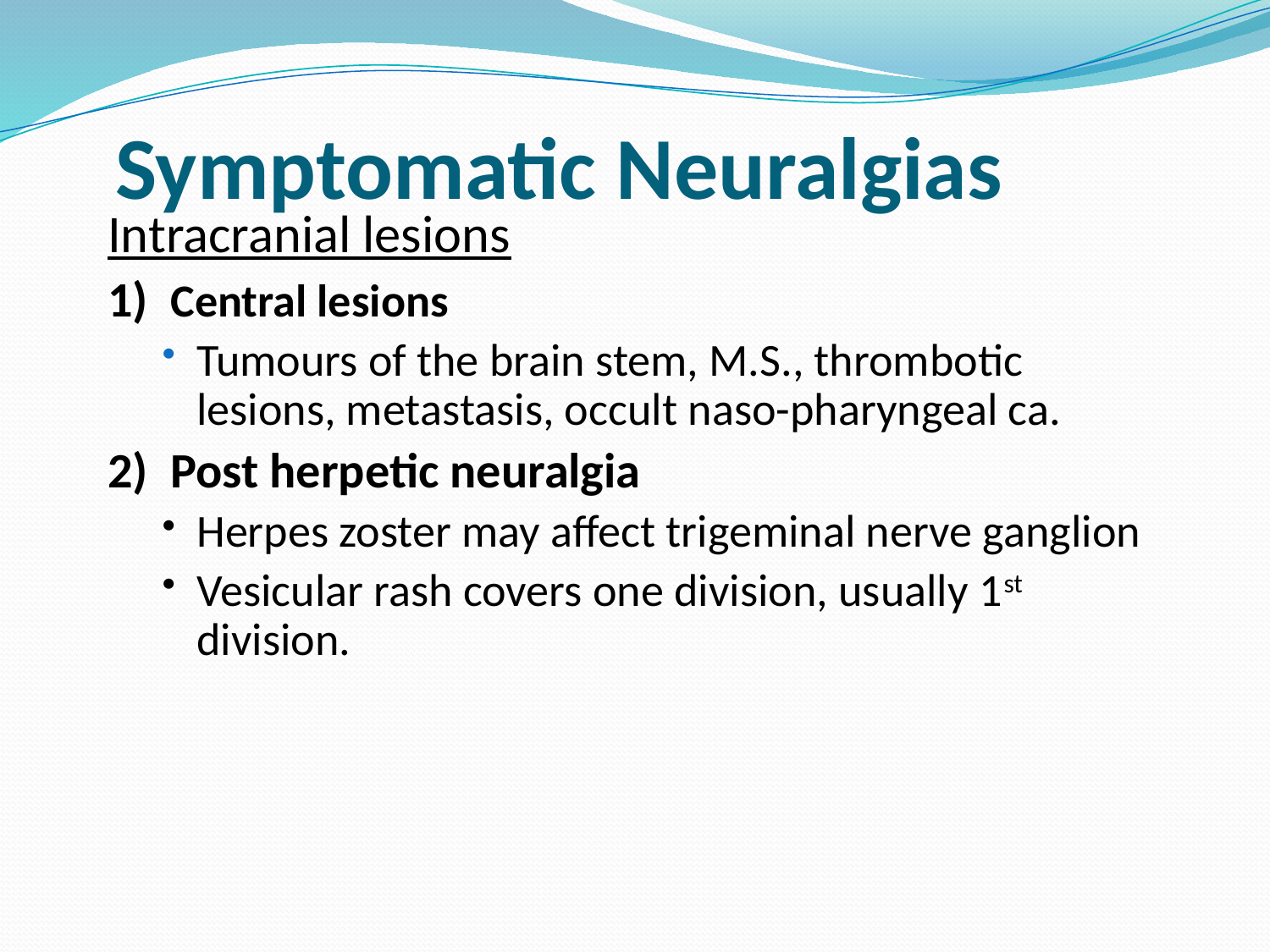

# Symptomatic Neuralgias
Intracranial lesions
1)  Central lesions
Tumours of the brain stem, M.S., thrombotic lesions, metastasis, occult naso-pharyngeal ca.
2)  Post herpetic neuralgia
Herpes zoster may affect trigeminal nerve ganglion
Vesicular rash covers one division, usually 1st division.